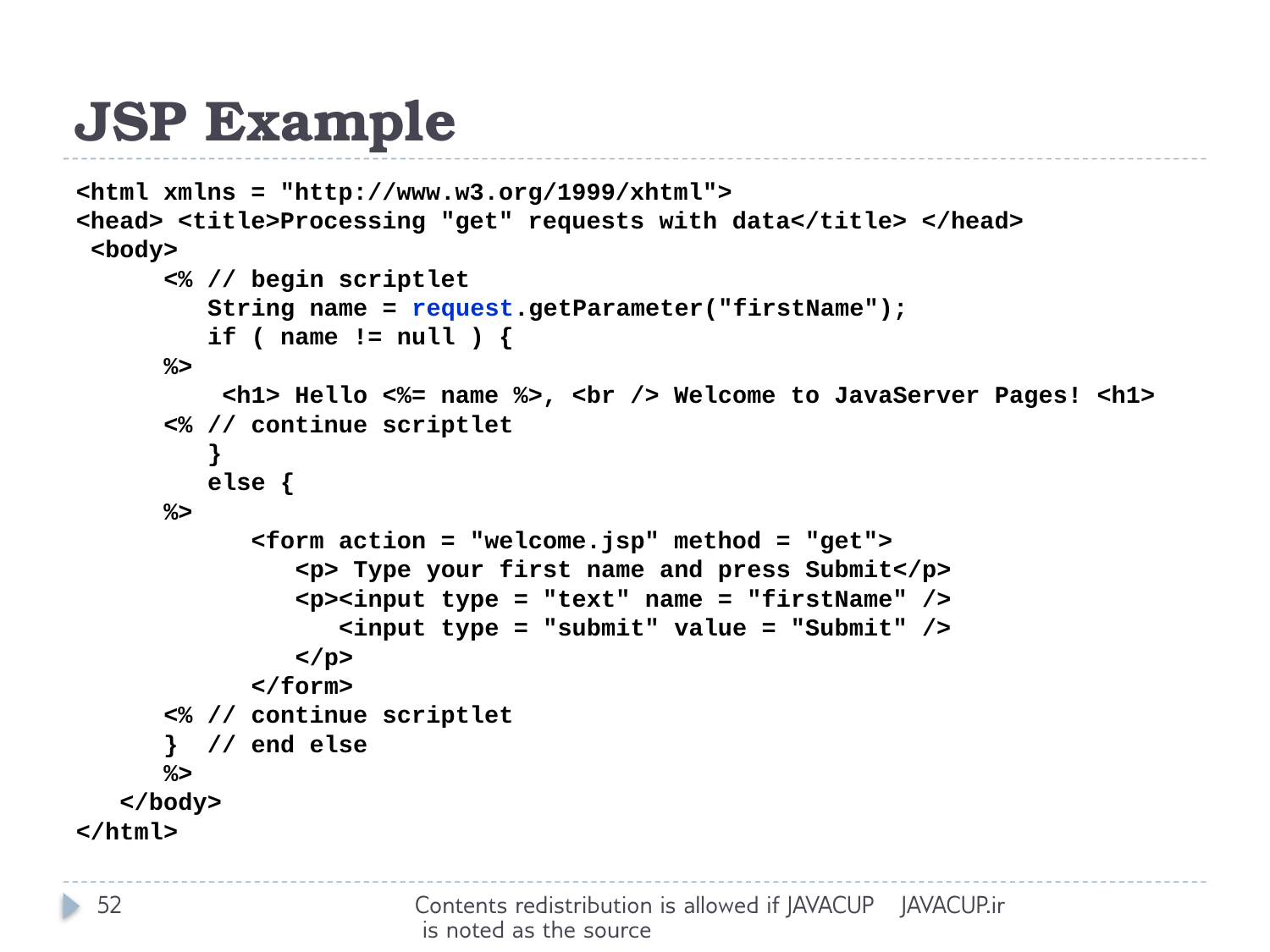

# JSP Example
<html xmlns = "http://www.w3.org/1999/xhtml">
<head> <title>Processing "get" requests with data</title> </head>
 <body>
      <% // begin scriptlet
         String name = request.getParameter("firstName");
         if ( name != null ) {
      %>
          <h1> Hello <%= name %>, <br /> Welcome to JavaServer Pages! <h1>
      <% // continue scriptlet
         }
         else {
      %>
            <form action = "welcome.jsp" method = "get">
               <p> Type your first name and press Submit</p>
               <p><input type = "text" name = "firstName" />
                  <input type = "submit" value = "Submit" />
               </p>
            </form>
      <% // continue scriptlet
      }  // end else
      %>
   </body>
</html>
52
Contents redistribution is allowed if JAVACUP is noted as the source
JAVACUP.ir